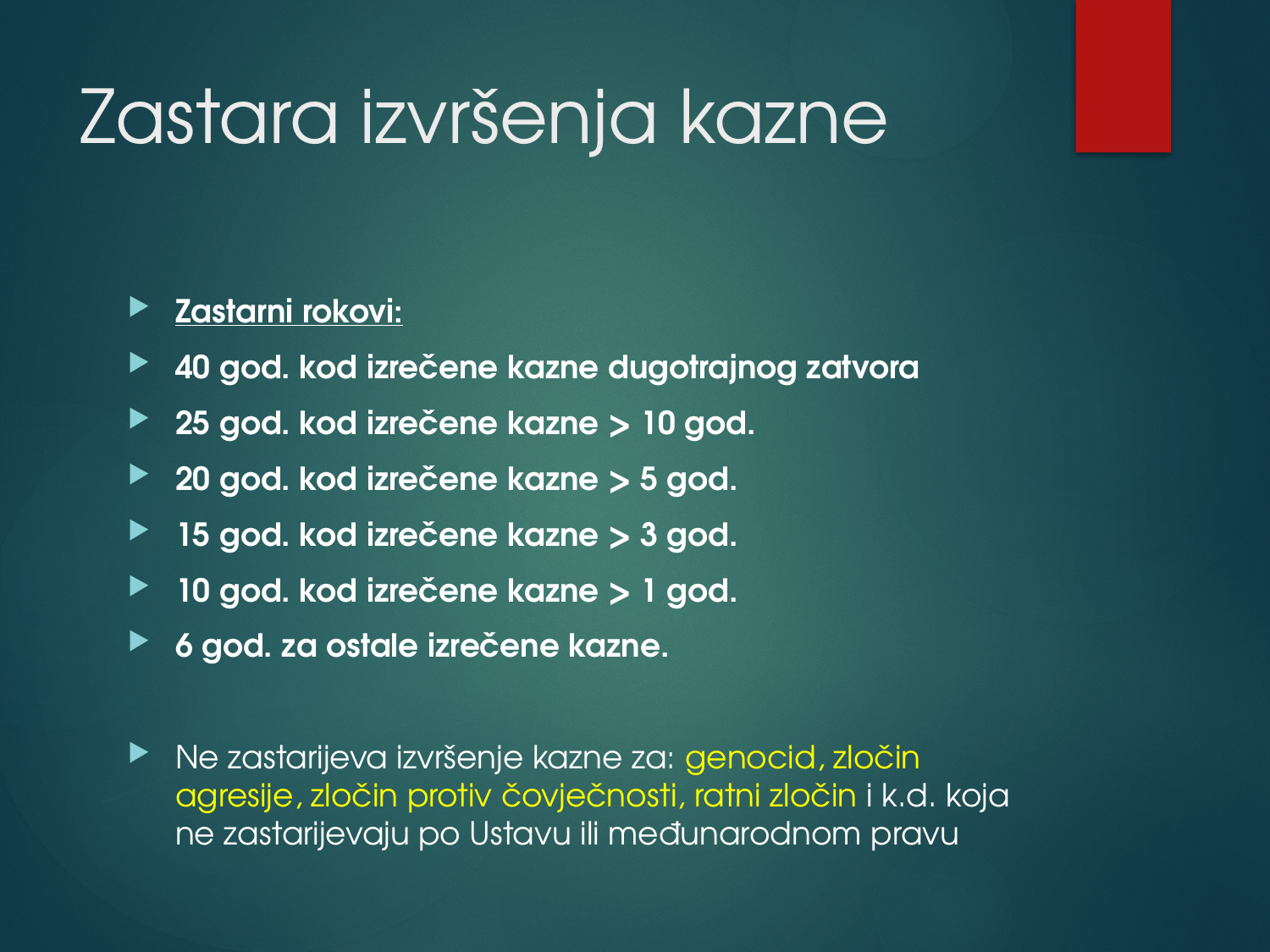

# Zastara izvršenja kazne
Zastarni rokovi:
40 god. kod izrečene kazne dugotrajnog zatvora
25 god. kod izrečene kazne > 10 god.
20 god. kod izrečene kazne > 5 god.
15 god. kod izrečene kazne > 3 god.
10 god. kod izrečene kazne > 1 god.
6 god. za ostale izrečene kazne.

Ne zastarijeva izvršenje kazne za: genocid, zločin agresije, zločin protiv čovječnosti, ratni zločin i k.d. koja ne zastarijevaju po Ustavu ili međunarodnom pravu